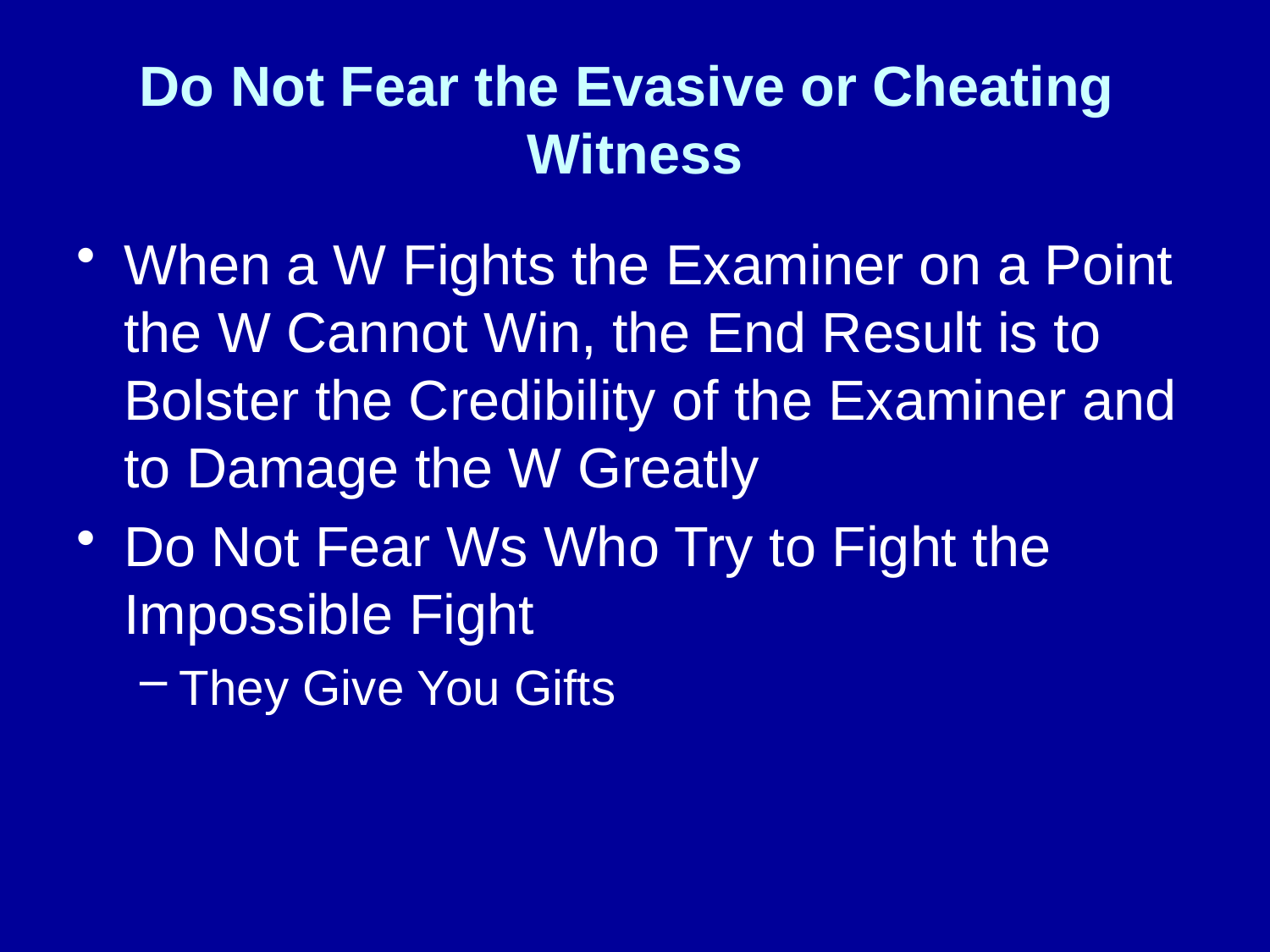

# Do Not Fear the Evasive or Cheating  Witness
When a W Fights the Examiner on a Point the W Cannot Win, the End Result is to Bolster the Credibility of the Examiner and to Damage the W Greatly
Do Not Fear Ws Who Try to Fight the Impossible Fight
They Give You Gifts